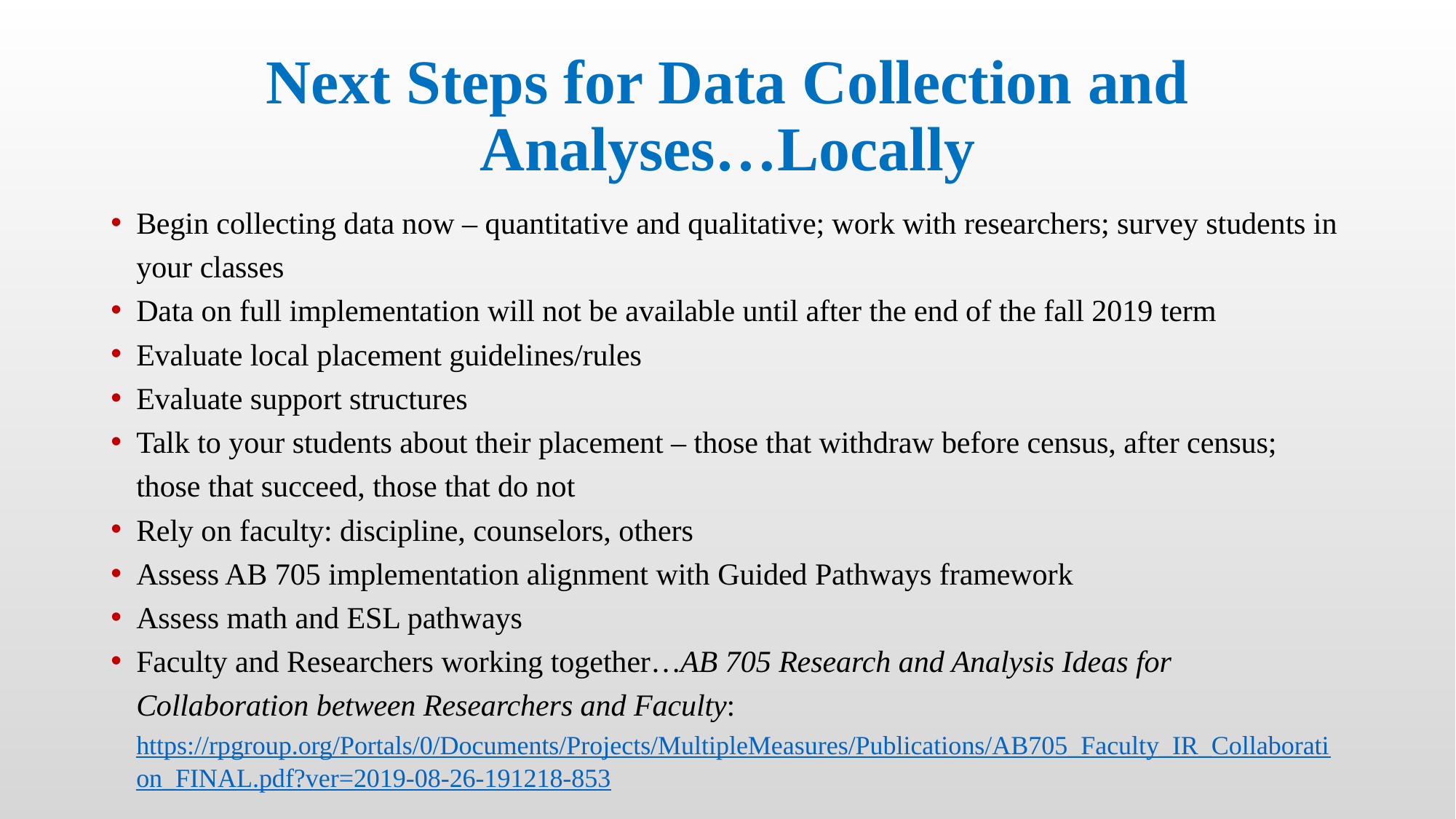

# Next Steps for Data Collection and Analyses…Locally
Begin collecting data now – quantitative and qualitative; work with researchers; survey students in your classes
Data on full implementation will not be available until after the end of the fall 2019 term
Evaluate local placement guidelines/rules
Evaluate support structures
Talk to your students about their placement – those that withdraw before census, after census; those that succeed, those that do not
Rely on faculty: discipline, counselors, others
Assess AB 705 implementation alignment with Guided Pathways framework
Assess math and ESL pathways
Faculty and Researchers working together…AB 705 Research and Analysis Ideas for Collaboration between Researchers and Faculty: https://rpgroup.org/Portals/0/Documents/Projects/MultipleMeasures/Publications/AB705_Faculty_IR_Collaboration_FINAL.pdf?ver=2019-08-26-191218-853